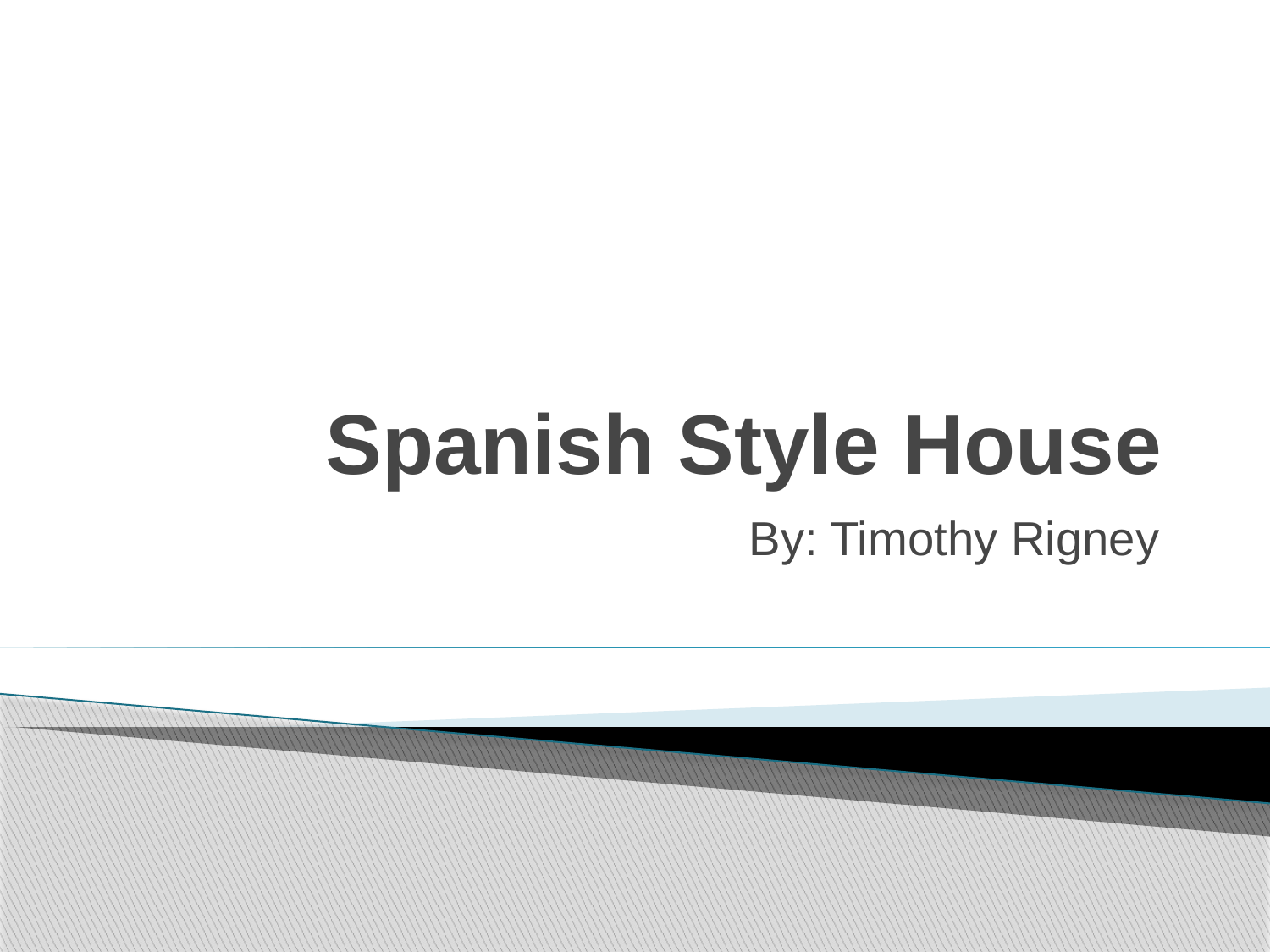

# Spanish Style House
By: Timothy Rigney